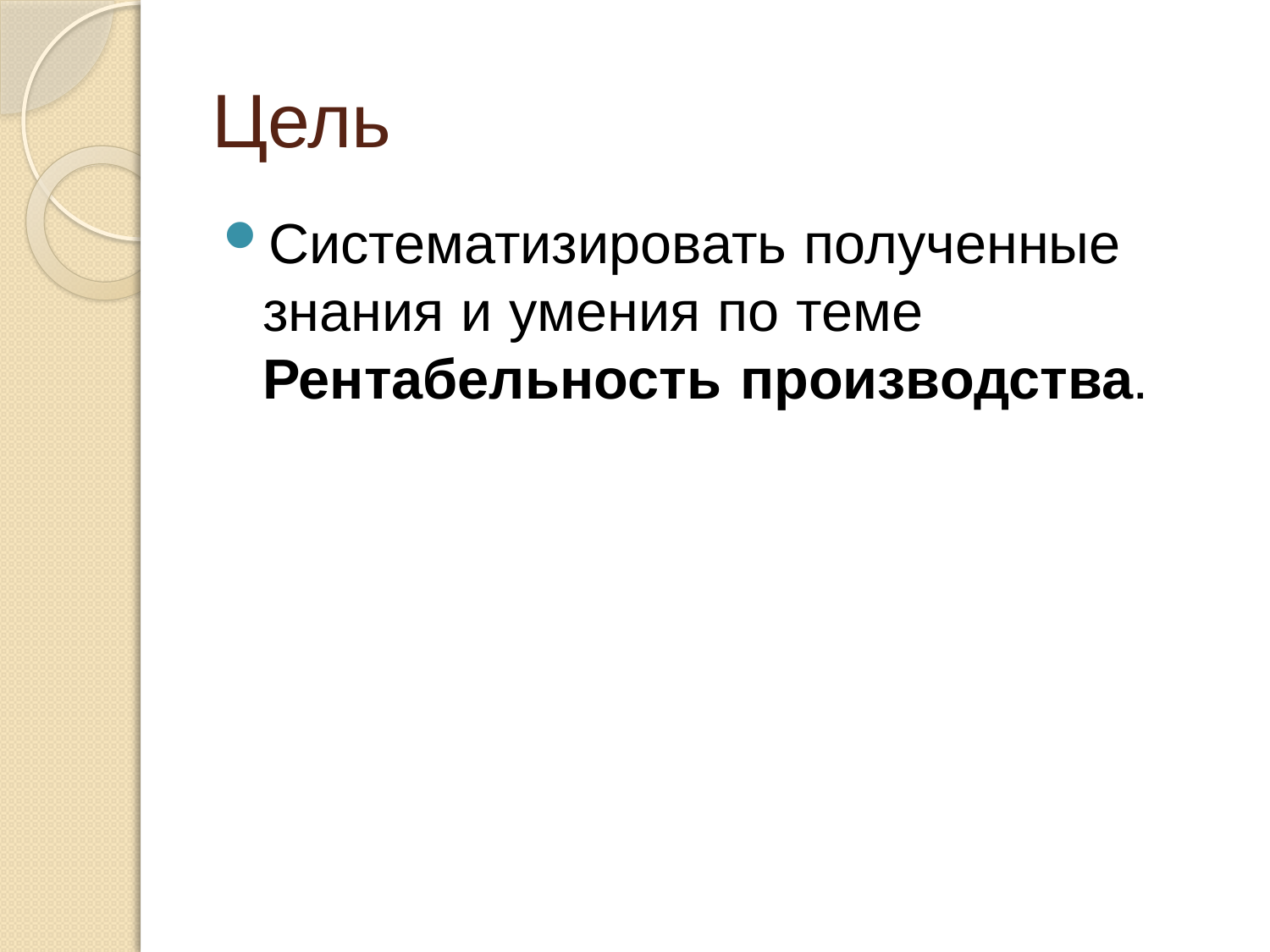

# Цель
Систематизировать полученные знания и умения по теме Рентабельность производства.